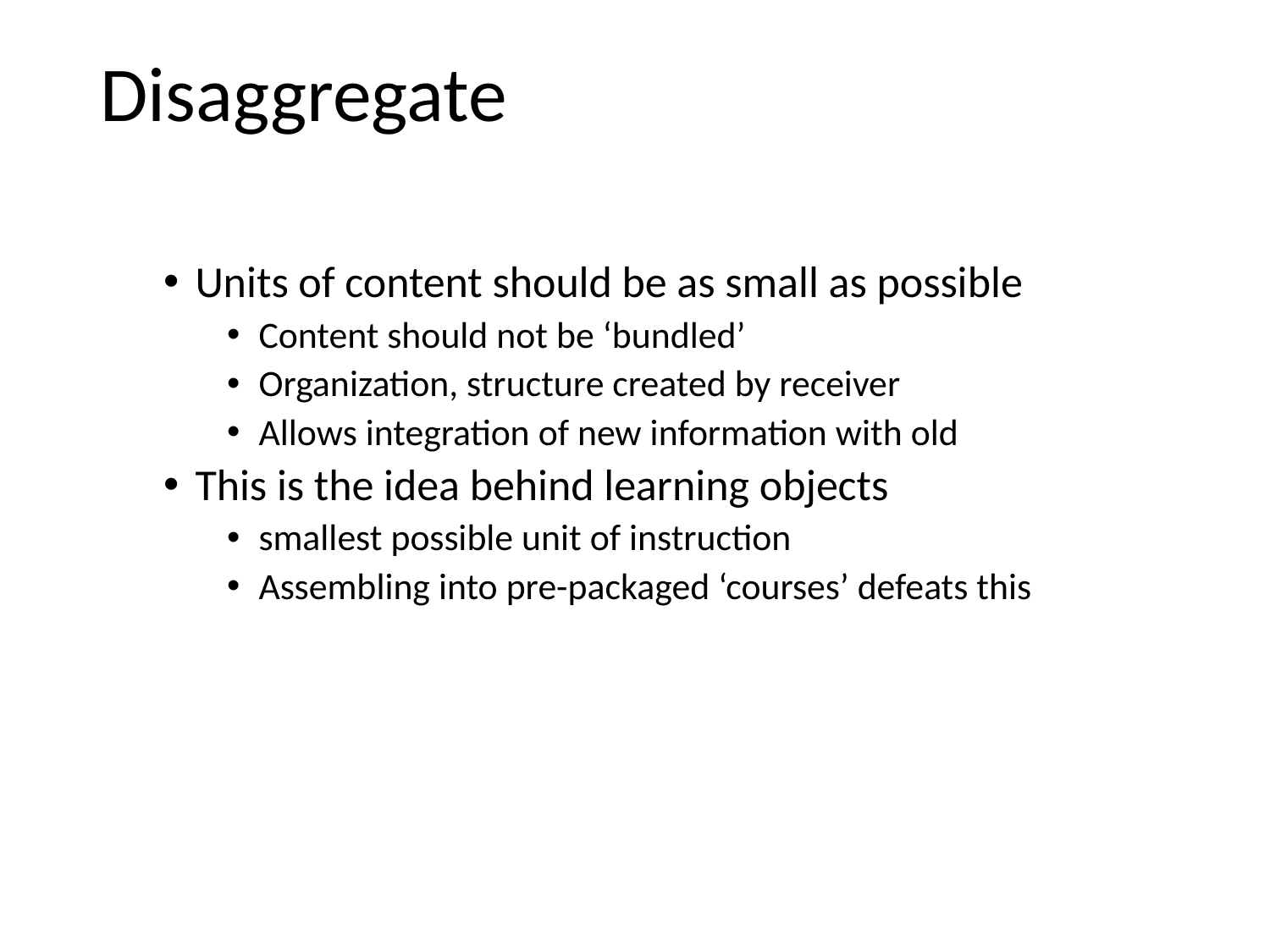

# Disaggregate
Units of content should be as small as possible
Content should not be ‘bundled’
Organization, structure created by receiver
Allows integration of new information with old
This is the idea behind learning objects
smallest possible unit of instruction
Assembling into pre-packaged ‘courses’ defeats this